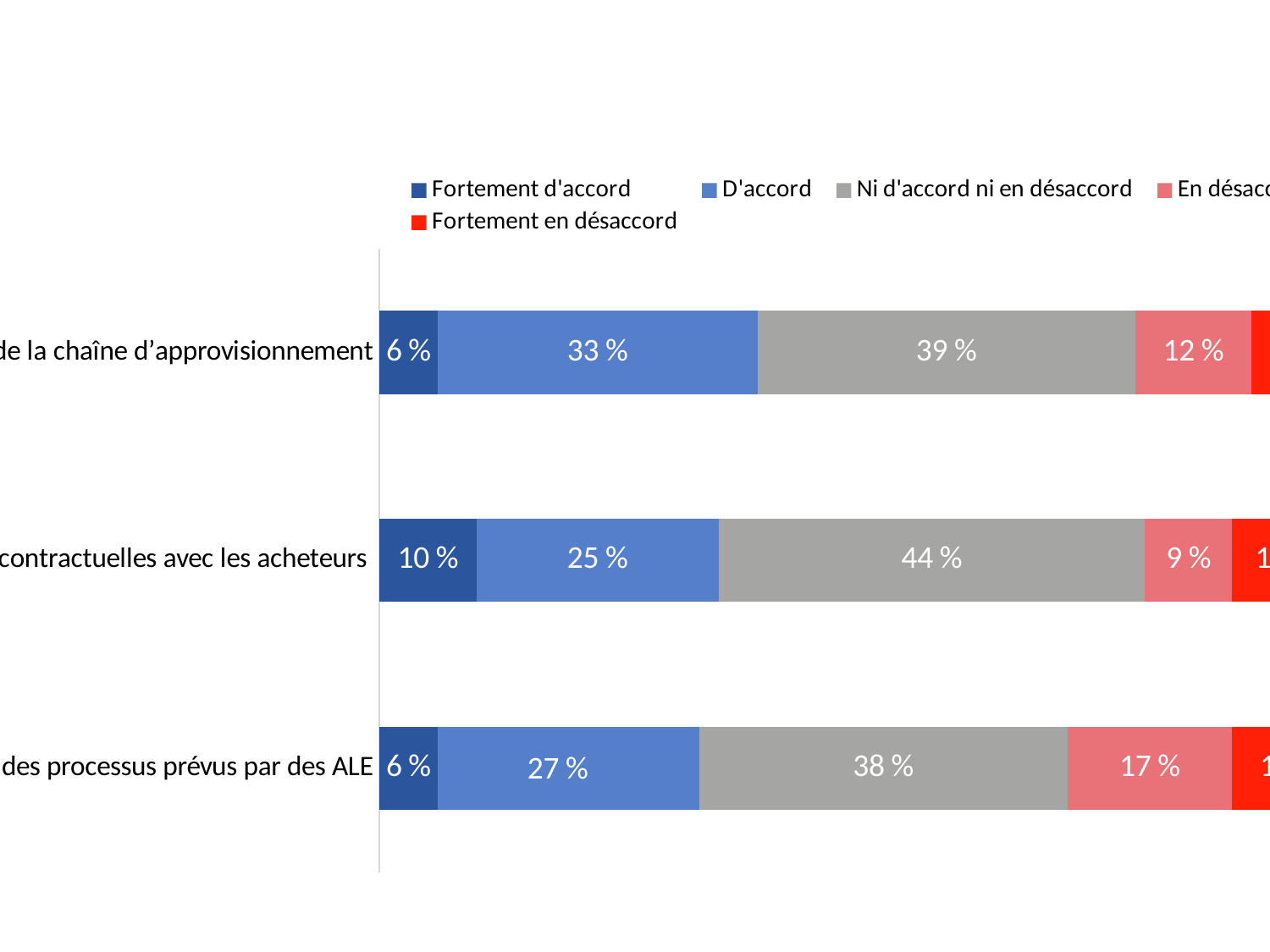

### Chart

| Category | Fortement d'accord | D'accord | Ni d'accord ni en désaccord | En désaccord | Fortement en désaccord |
|---|---|---|---|---|---|
| Notre entreprise a amélioré les modalités ou l’intégration de la chaîne d’approvisionnement | 0.06 | 0.33 | 0.39 | 0.12 | 0.1 |
| Notre entreprise a amélioré ses dispositions contractuelles avec les acheteurs  | 0.1 | 0.25 | 0.44 | 0.09 | 0.11 |
| Notre entreprise a modifié ses pratiques administratives pour intégrer des processus prévus par des ALE | 0.06 | 0.27 | 0.38 | 0.17 | 0.12 |
En raison des accords de libre-échange…